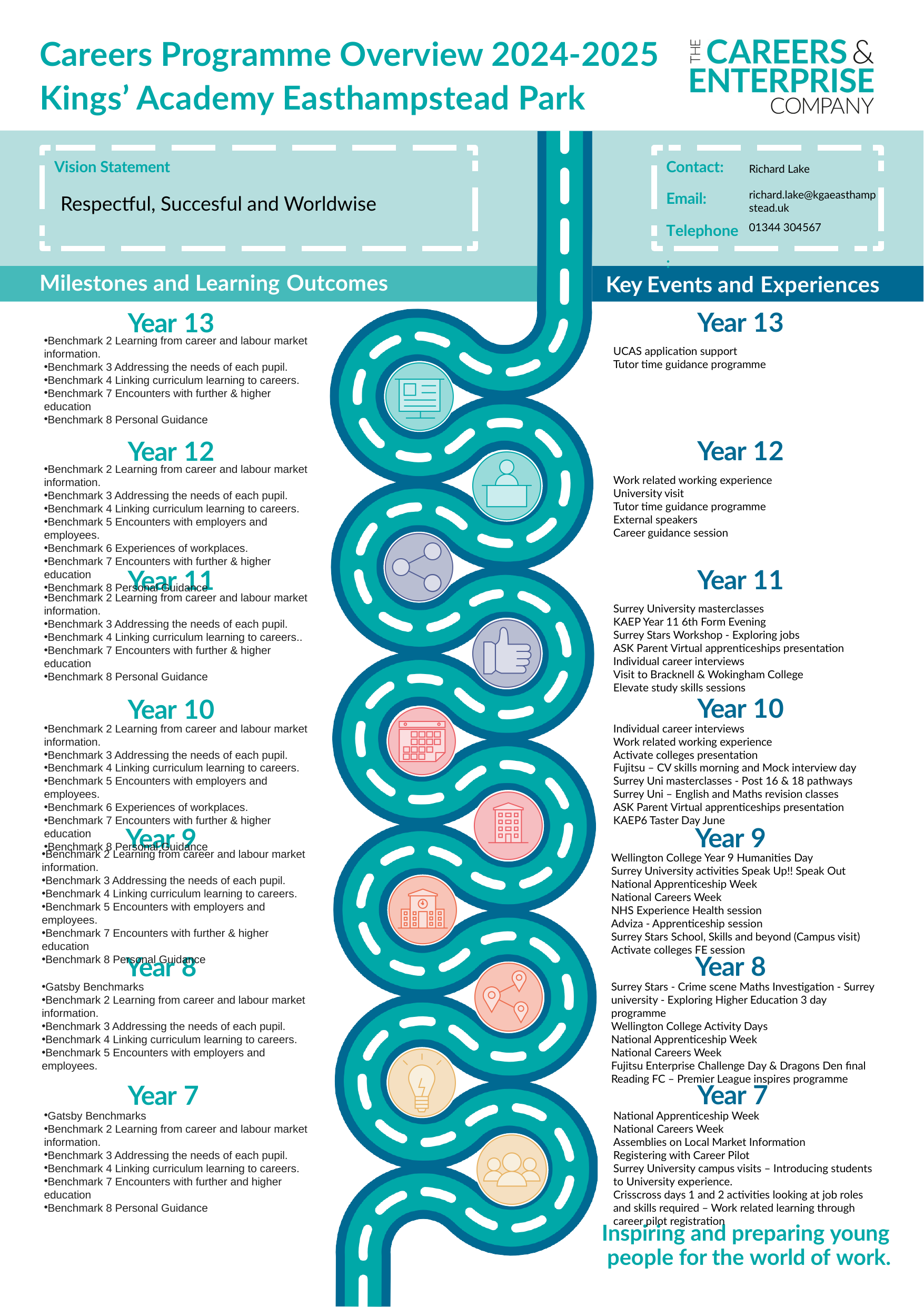

Careers Programme Overview 2024-2025 Kings’ Academy Easthampstead Park
Richard Lake
richard.lake@kgaeasthampstead.uk
Respectful, Succesful and Worldwise
01344 304567
Benchmark 2 Learning from career and labour market information.
Benchmark 3 Addressing the needs of each pupil.
Benchmark 4 Linking curriculum learning to careers.
Benchmark 7 Encounters with further & higher education
Benchmark 8 Personal Guidance

UCAS application support
Tutor time guidance programme

Benchmark 2 Learning from career and labour market information.
Benchmark 3 Addressing the needs of each pupil.
Benchmark 4 Linking curriculum learning to careers.
Benchmark 5 Encounters with employers and employees.
Benchmark 6 Experiences of workplaces.
Benchmark 7 Encounters with further & higher education
Benchmark 8 Personal Guidance

Work related working experience
University visit
Tutor time guidance programme
External speakers
Career guidance session

Benchmark 2 Learning from career and labour market information.
Benchmark 3 Addressing the needs of each pupil.
Benchmark 4 Linking curriculum learning to careers..
Benchmark 7 Encounters with further & higher education
Benchmark 8 Personal Guidance

Surrey University masterclasses
KAEP Year 11 6th Form Evening
Surrey Stars Workshop - Exploring jobs
ASK Parent Virtual apprenticeships presentation
Individual career interviews
Visit to Bracknell & Wokingham College
Elevate study skills sessions

Benchmark 2 Learning from career and labour market information.
Benchmark 3 Addressing the needs of each pupil.
Benchmark 4 Linking curriculum learning to careers.
Benchmark 5 Encounters with employers and employees.
Benchmark 6 Experiences of workplaces.
Benchmark 7 Encounters with further & higher education
Benchmark 8 Personal Guidance

Individual career interviews
Work related working experience
Activate colleges presentation
Fujitsu – CV skills morning and Mock interview day
Surrey Uni masterclasses - Post 16 & 18 pathways
Surrey Uni – English and Maths revision classes
ASK Parent Virtual apprenticeships presentation
KAEP6 Taster Day June

Benchmark 2 Learning from career and labour market information.
Benchmark 3 Addressing the needs of each pupil.
Benchmark 4 Linking curriculum learning to careers.
Benchmark 5 Encounters with employers and employees.
Benchmark 7 Encounters with further & higher education
Benchmark 8 Personal Guidance

Wellington College Year 9 Humanities Day
Surrey University activities Speak Up!! Speak Out
National Apprenticeship Week
National Careers Week
NHS Experience Health session
Adviza - Apprenticeship session
Surrey Stars School, Skills and beyond (Campus visit)
Activate colleges FE session

Gatsby Benchmarks
Benchmark 2 Learning from career and labour market information.
Benchmark 3 Addressing the needs of each pupil.
Benchmark 4 Linking curriculum learning to careers.
Benchmark 5 Encounters with employers and employees.

Surrey Stars - Crime scene Maths Investigation - Surrey university - Exploring Higher Education 3 day programme
Wellington College Activity Days
National Apprenticeship Week
National Careers Week
Fujitsu Enterprise Challenge Day & Dragons Den final
Reading FC – Premier League inspires programme

Gatsby Benchmarks
Benchmark 2 Learning from career and labour market information.
Benchmark 3 Addressing the needs of each pupil.
Benchmark 4 Linking curriculum learning to careers.
Benchmark 7 Encounters with further and higher education
Benchmark 8 Personal Guidance

National Apprenticeship Week
National Careers Week
Assemblies on Local Market Information
Registering with Career Pilot
Surrey University campus visits – Introducing students to University experience.
Crisscross days 1 and 2 activities looking at job roles and skills required – Work related learning through career pilot registration